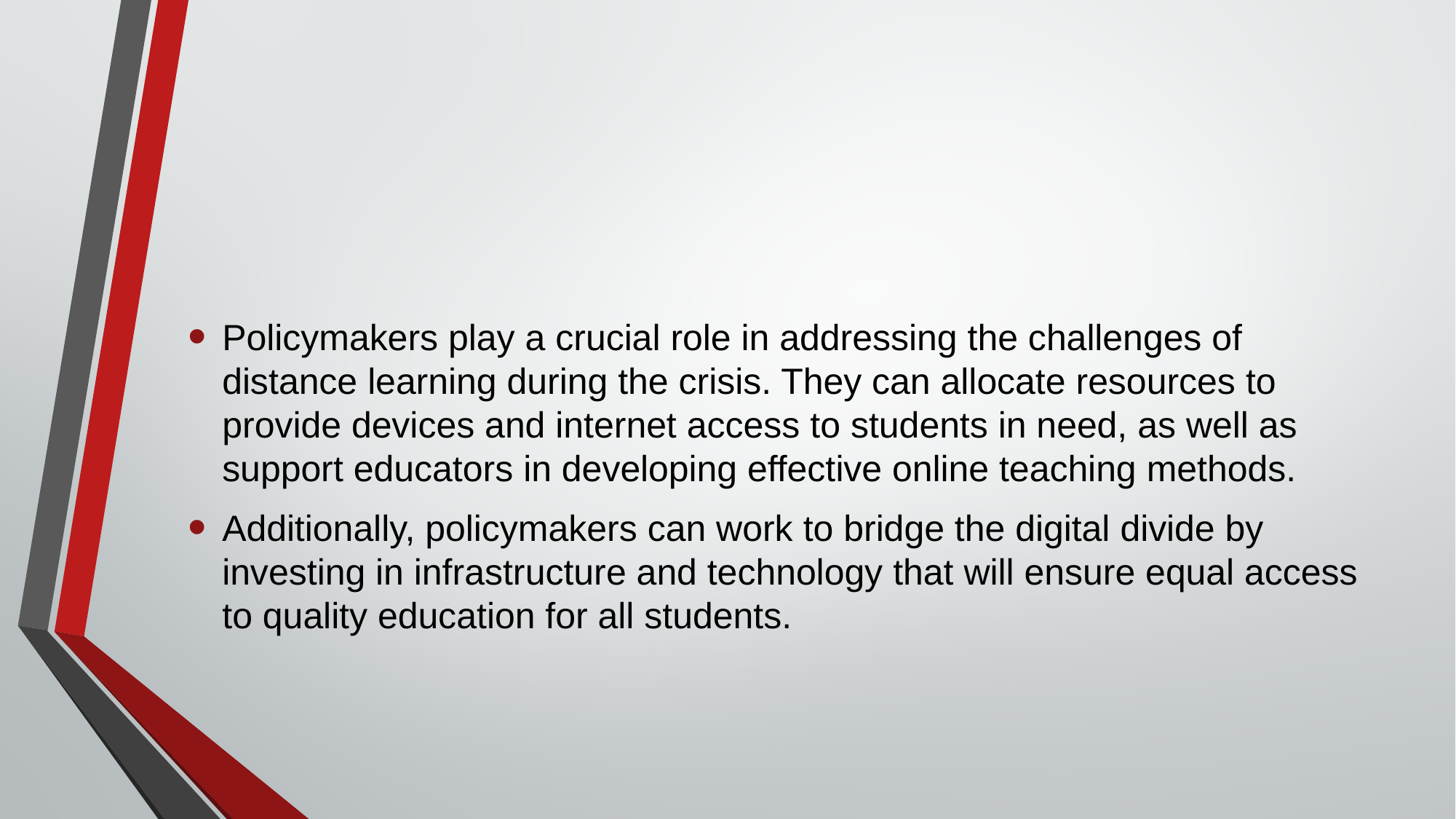

#
Policymakers play a crucial role in addressing the challenges of distance learning during the crisis. They can allocate resources to provide devices and internet access to students in need, as well as support educators in developing effective online teaching methods.
Additionally, policymakers can work to bridge the digital divide by investing in infrastructure and technology that will ensure equal access to quality education for all students.